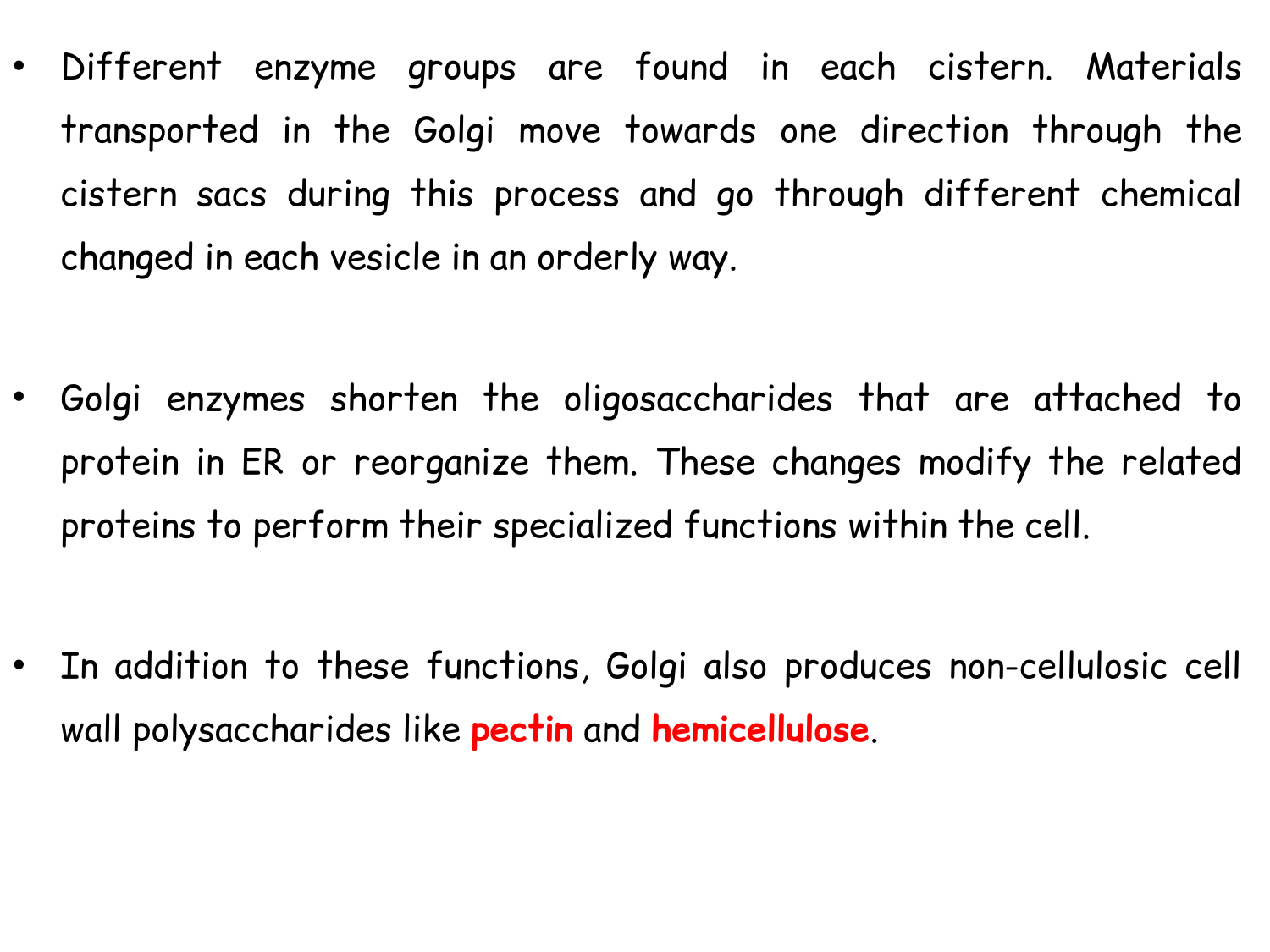

Different enzyme groups are found in each cistern. Materials transported in the Golgi move towards one direction through the cistern sacs during this process and go through different chemical changed in each vesicle in an orderly way.

Golgi enzymes shorten the oligosaccharides that are attached to protein in ER or reorganize them. These changes modify the related proteins to perform their specialized functions within the cell.

In addition to these functions, Golgi also produces non-cellulosic cell wall polysaccharides like pectin and hemicellulose.